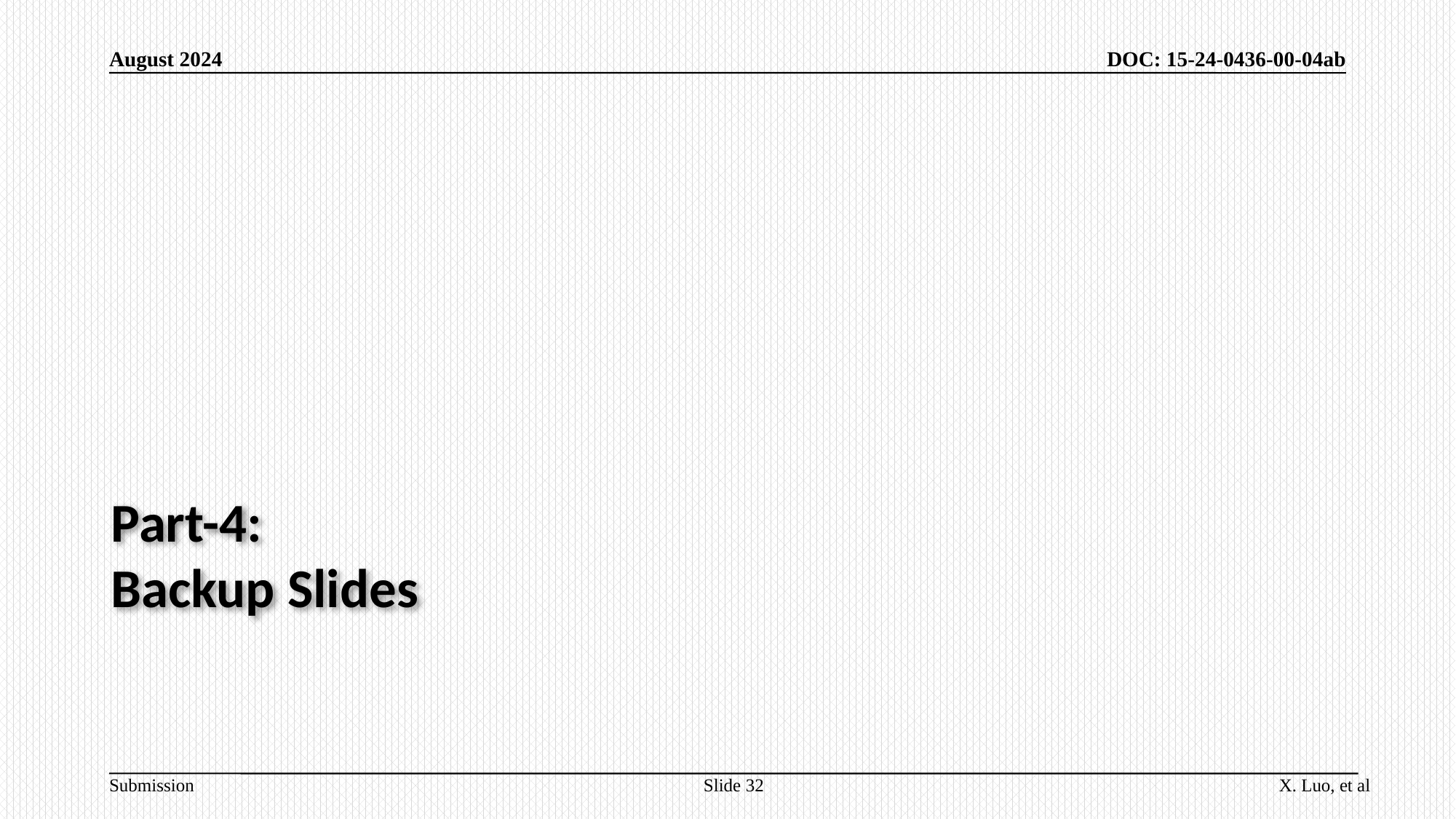

August 2024
DOC: 15-24-0436-00-04ab
# Part-4: Backup Slides
Slide 32
X. Luo, et al